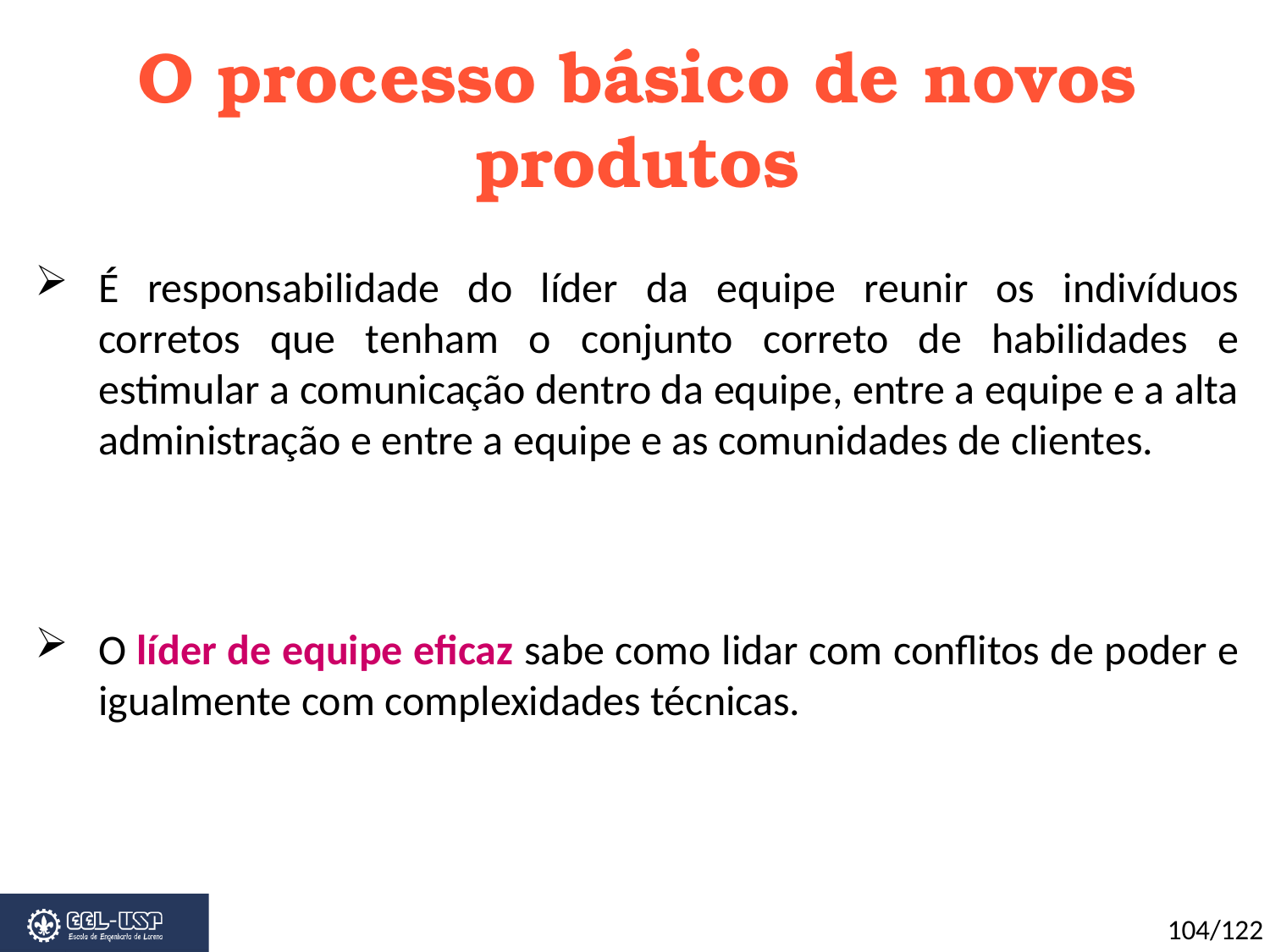

O processo básico de novos produtos

É responsabilidade do líder da equipe reunir os indivíduos corretos que tenham o conjunto correto de habilidades e estimular a comunicação dentro da equipe, entre a equipe e a alta administração e entre a equipe e as comunidades de clientes.

O líder de equipe eficaz sabe como lidar com conflitos de poder e igualmente com complexidades técnicas.
104/122